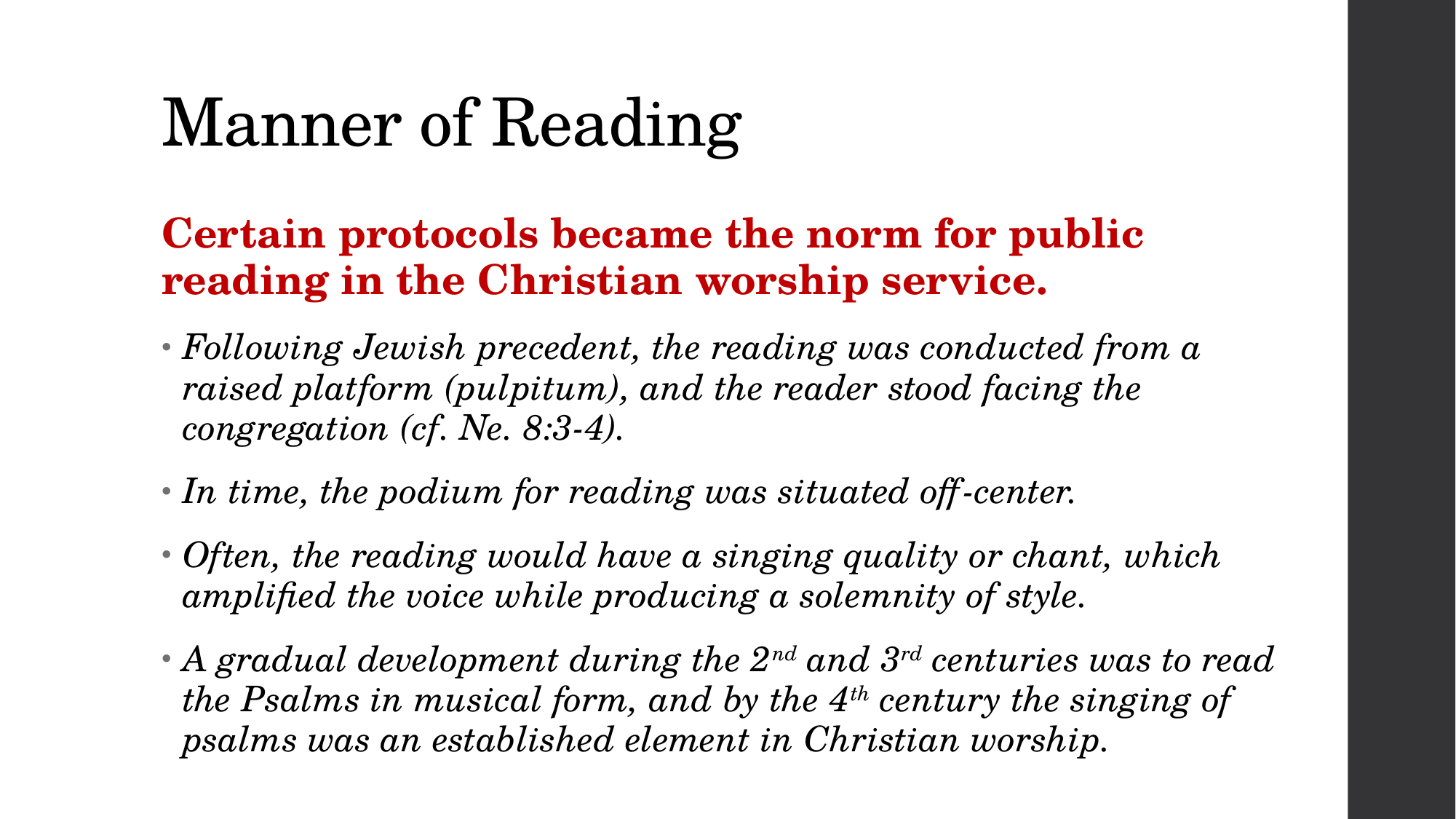

# Manner of Reading
Certain protocols became the norm for public reading in the Christian worship service.
Following Jewish precedent, the reading was conducted from a raised platform (pulpitum), and the reader stood facing the congregation (cf. Ne. 8:3-4).
In time, the podium for reading was situated off-center.
Often, the reading would have a singing quality or chant, which amplified the voice while producing a solemnity of style.
A gradual development during the 2nd and 3rd centuries was to read the Psalms in musical form, and by the 4th century the singing of psalms was an established element in Christian worship.